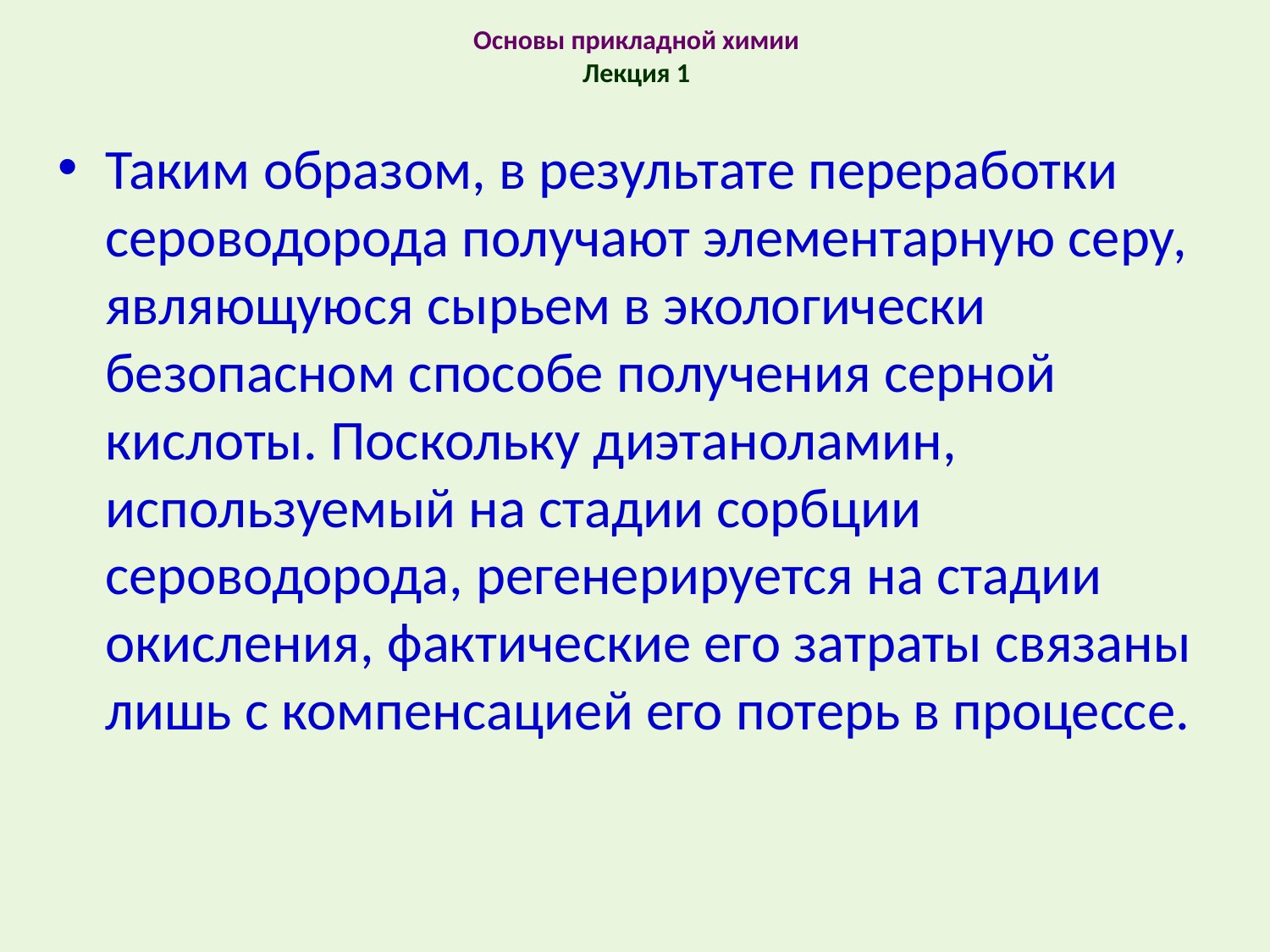

# Основы прикладной химии Лекция 1
Таким образом, в результате переработки сероводорода получают элементарную серу, являющуюся сырьем в экологически безопасном способе получения серной кислоты. Поскольку диэтаноламин, используемый на стадии сорбции сероводорода, регенерируется на стадии окисления, фактические его затраты связаны лишь с компенсацией его потерь в процессе.